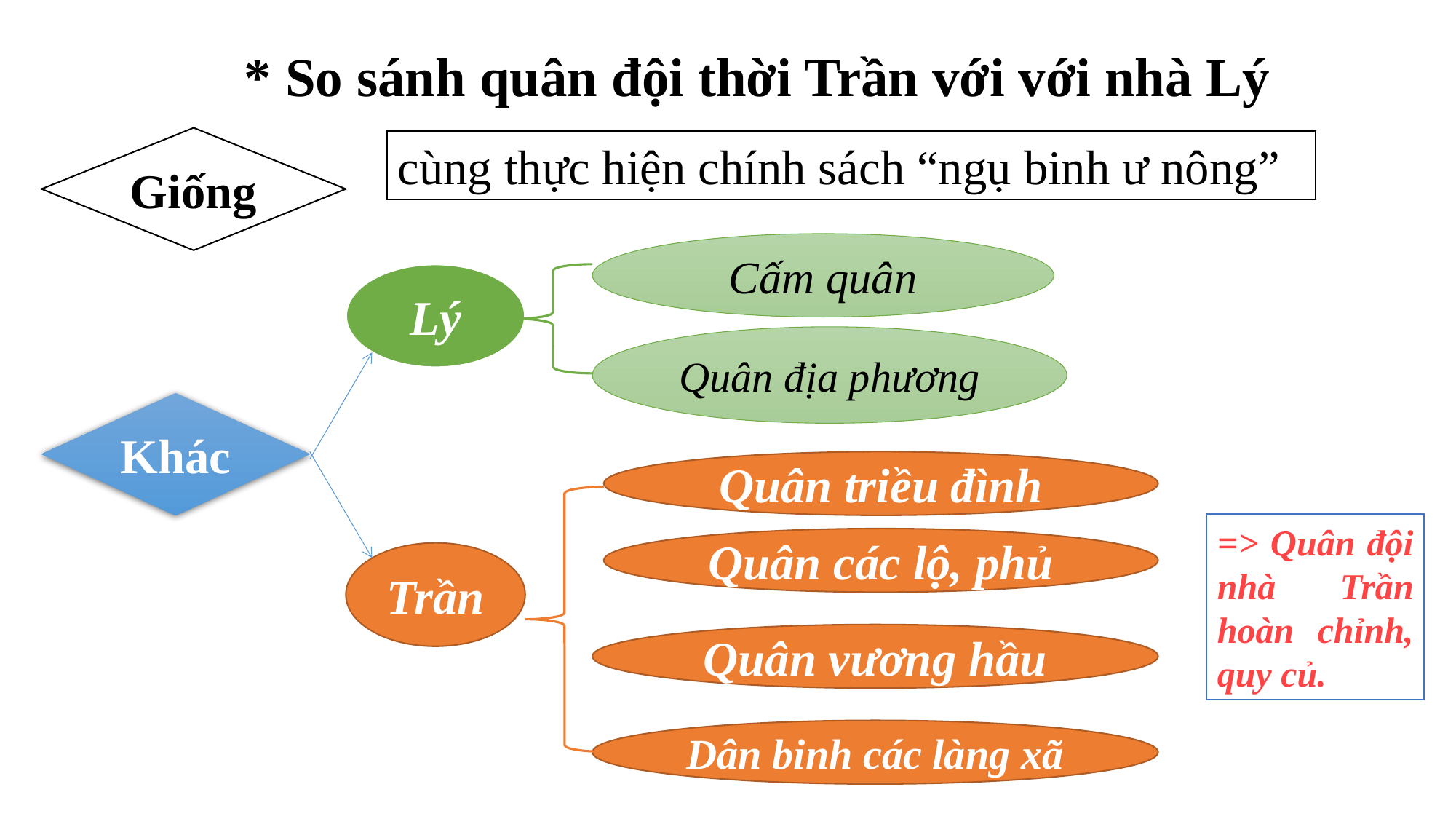

* So sánh quân đội thời Trần với với nhà Lý
Giống
cùng thực hiện chính sách “ngụ binh ư nông”
Cấm quân
Lý

Quân địa phương
Khác
Quân triều đình

=> Quân đội nhà Trần hoàn chỉnh, quy củ.
Quân các lộ, phủ
Trần
Quân vương hầu
Dân binh các làng xã